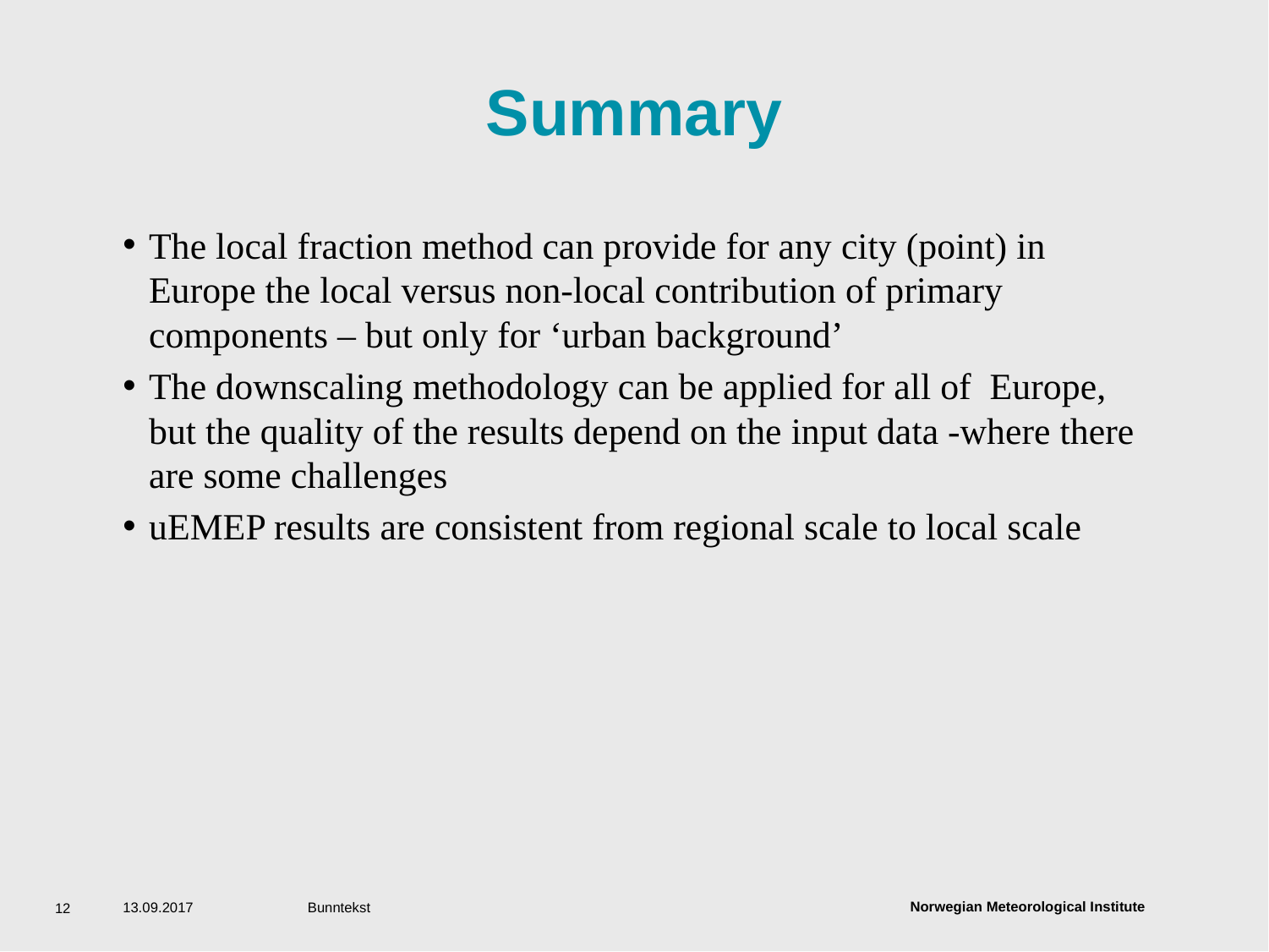

# Summary
The local fraction method can provide for any city (point) in Europe the local versus non-local contribution of primary components – but only for ‘urban background’
The downscaling methodology can be applied for all of  Europe, but the quality of the results depend on the input data -where there are some challenges
uEMEP results are consistent from regional scale to local scale
13.09.2017
Bunntekst
12